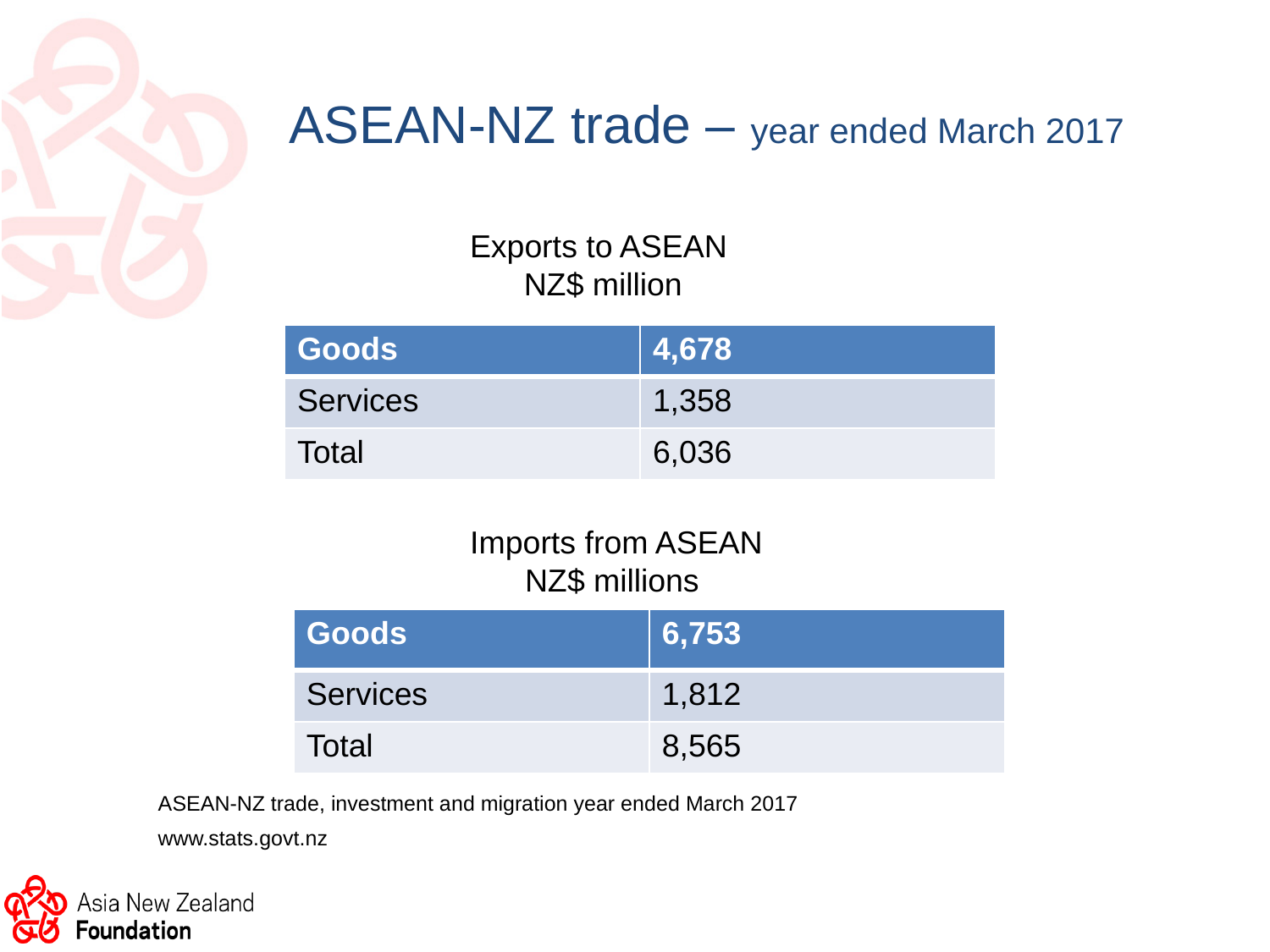

# ASEAN-NZ trade – year ended March 2017

ASEAN-NZ trade, investment and migration year ended March 2017
www.stats.govt.nz
Exports to ASEAN
NZ$ million
| Goods | 4,678 |
| --- | --- |
| Services | 1,358 |
| Total | 6,036 |
Imports from ASEAN
NZ$ millions
| Goods | 6,753 |
| --- | --- |
| Services | 1,812 |
| Total | 8,565 |